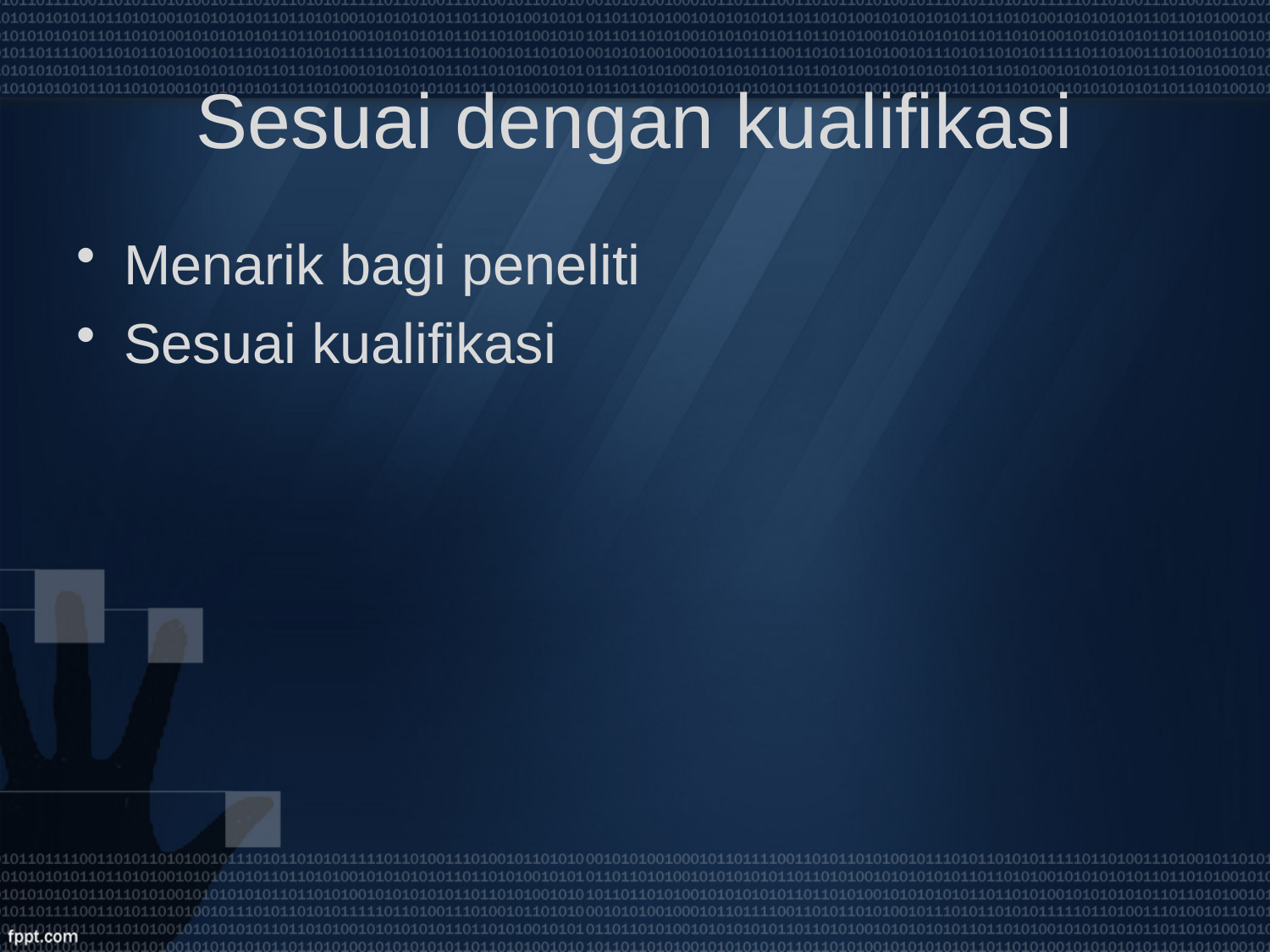

# Sesuai dengan kualifikasi
Menarik bagi peneliti
Sesuai kualifikasi